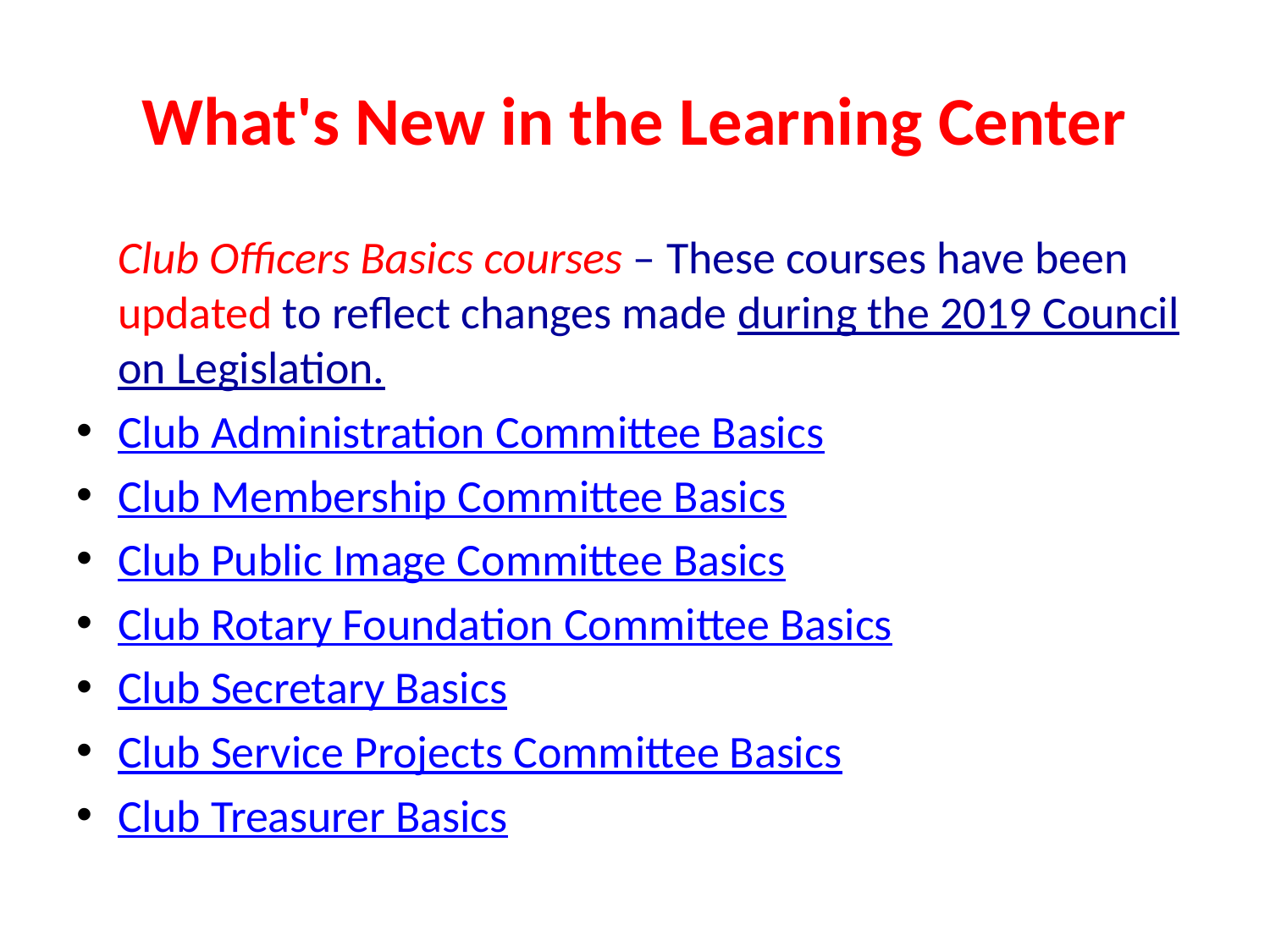

# What's New in the Learning Center
    Club Officers Basics courses – These courses have been updated to reflect changes made during the 2019 Council on Legislation.
Club Administration Committee Basics
Club Membership Committee Basics
Club Public Image Committee Basics
Club Rotary Foundation Committee Basics
Club Secretary Basics
Club Service Projects Committee Basics
Club Treasurer Basics